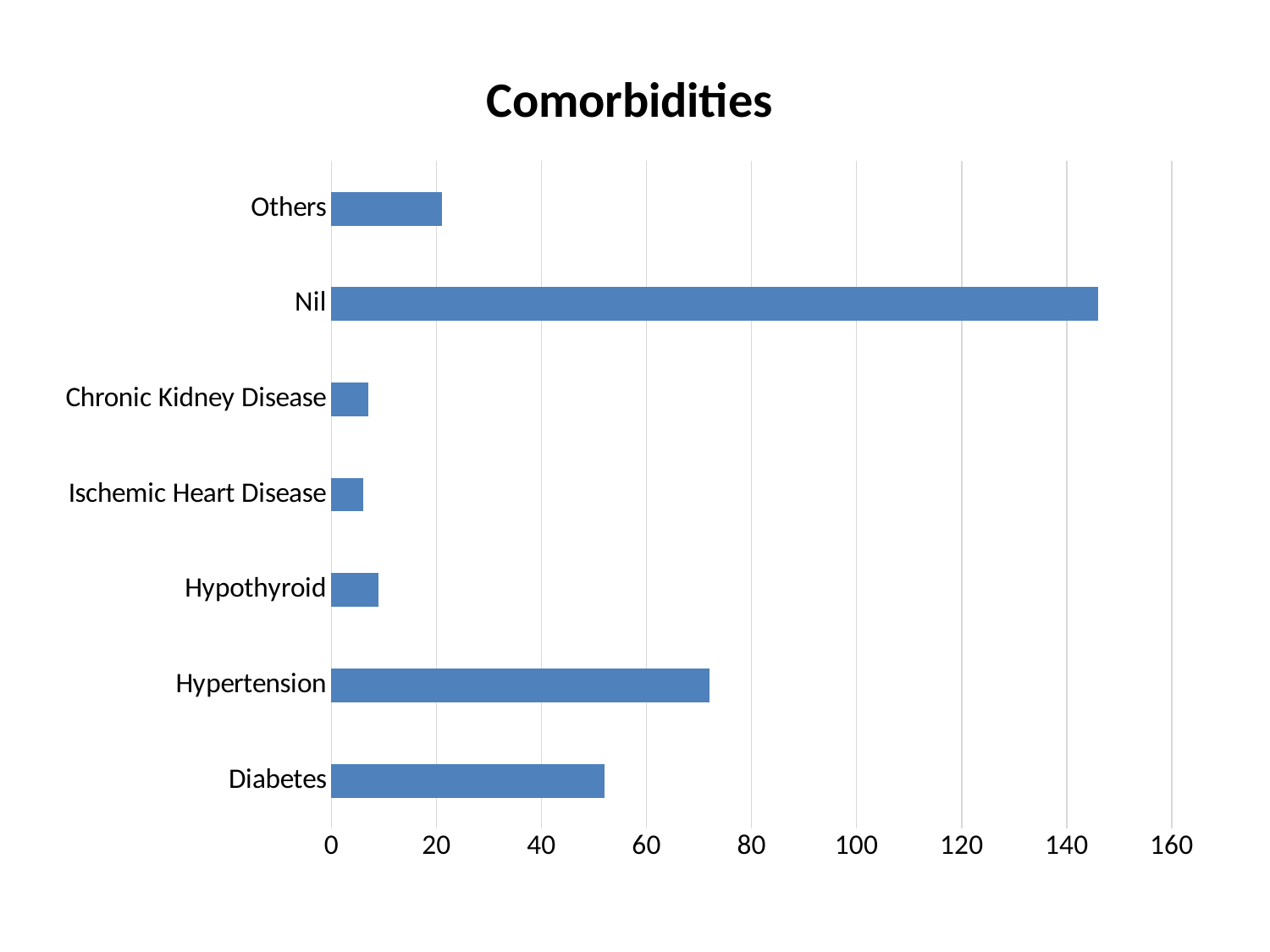

### Chart: Comorbidities

| Category |  |
|---|---|
| Diabetes | 52.0 |
| Hypertension | 72.0 |
| Hypothyroid | 9.0 |
| Ischemic Heart Disease | 6.0 |
| Chronic Kidney Disease | 7.0 |
| Nil | 146.0 |
| Others | 21.0 |